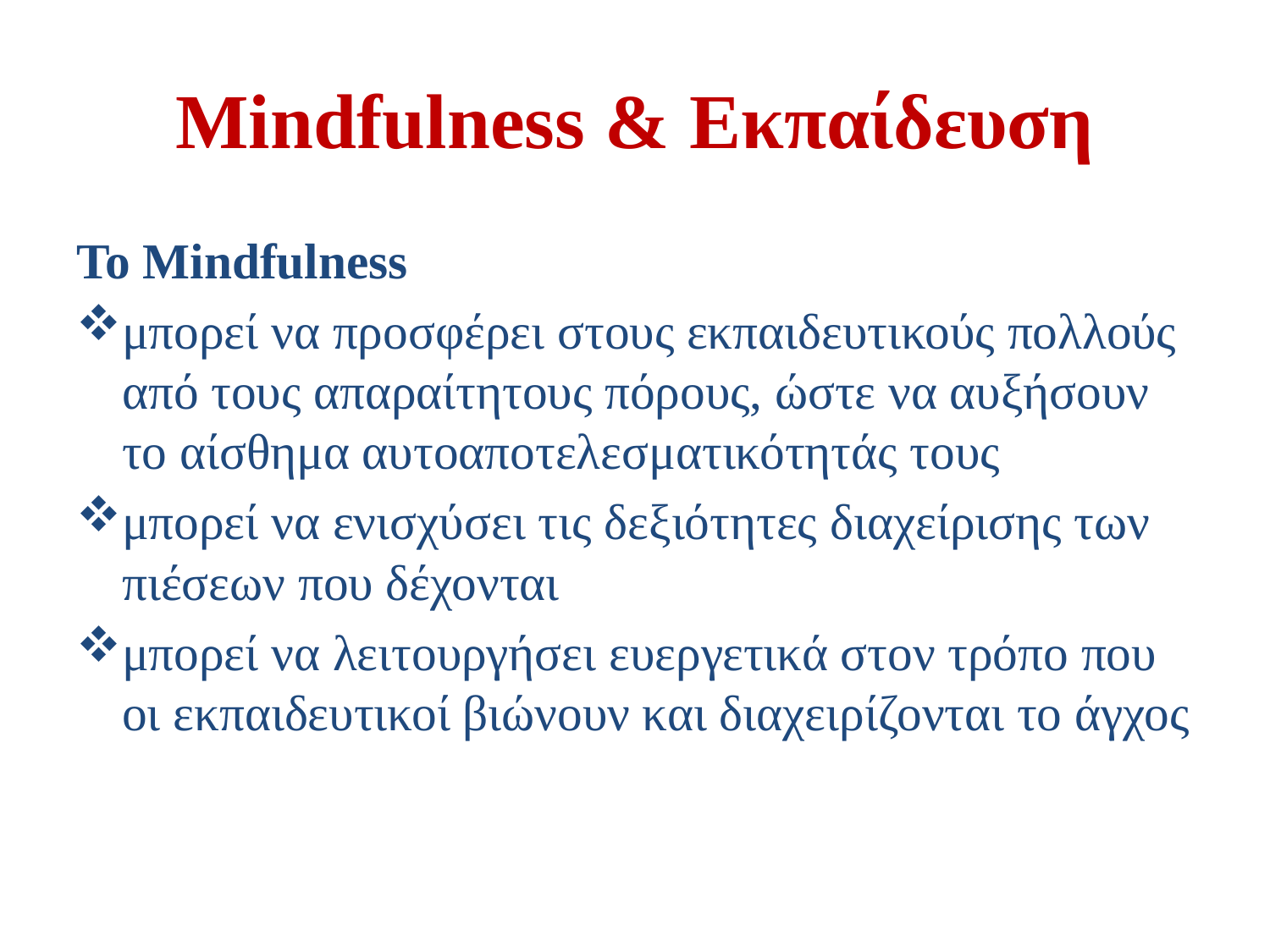

# Mindfulness & Εκπαίδευση
Το Mindfulness
μπορεί να προσφέρει στους εκπαιδευτικούς πολλούς από τους απαραίτητους πόρους, ώστε να αυξήσουν το αίσθημα αυτοαποτελεσματικότητάς τους
μπορεί να ενισχύσει τις δεξιότητες διαχείρισης των πιέσεων που δέχονται
μπορεί να λειτουργήσει ευεργετικά στον τρόπο που οι εκπαιδευτικοί βιώνουν και διαχειρίζονται το άγχος